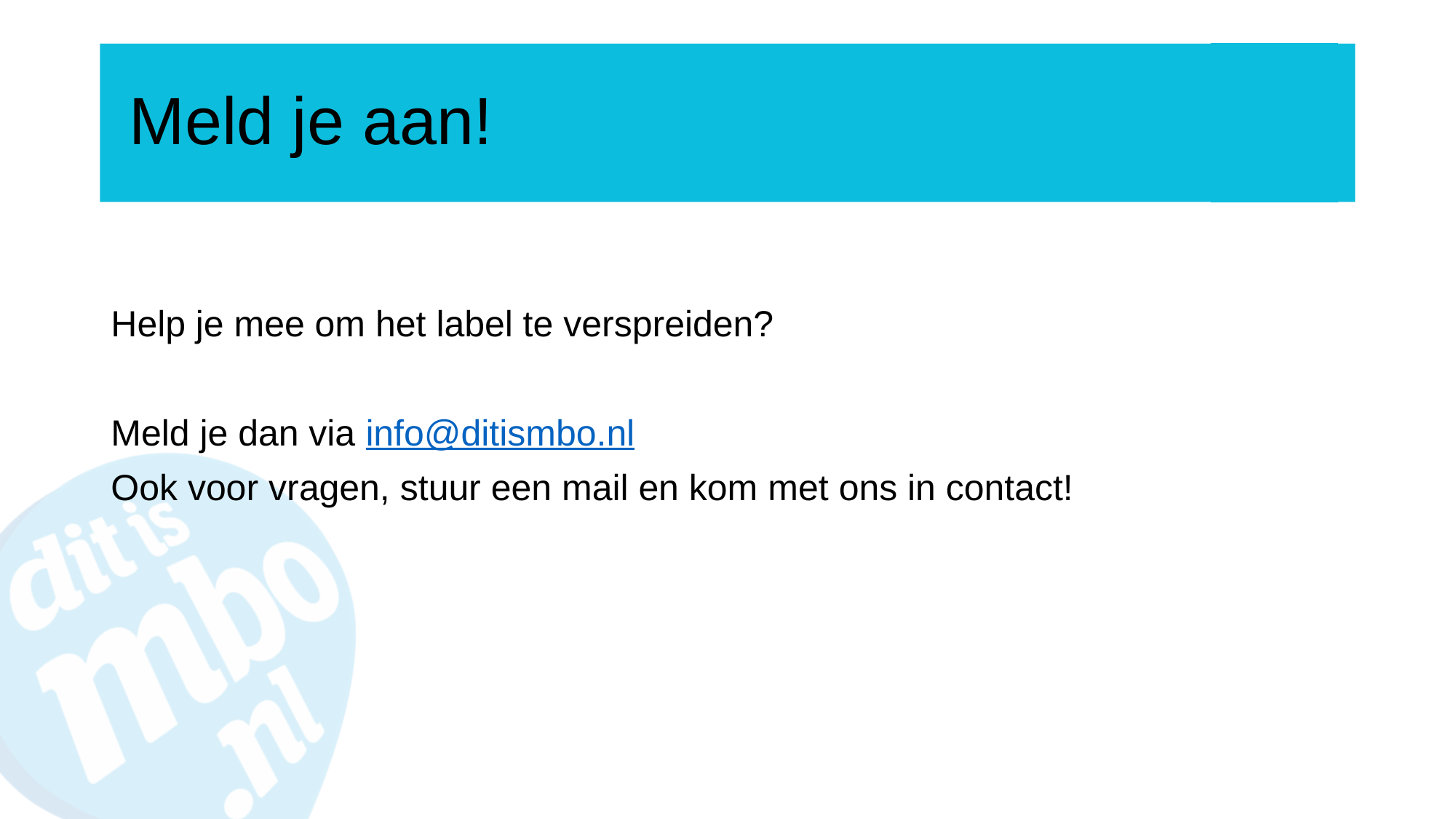

# Meld je aan!
Help je mee om het label te verspreiden?

Meld je dan via info@ditismbo.nl
Ook voor vragen, stuur een mail en kom met ons in contact!